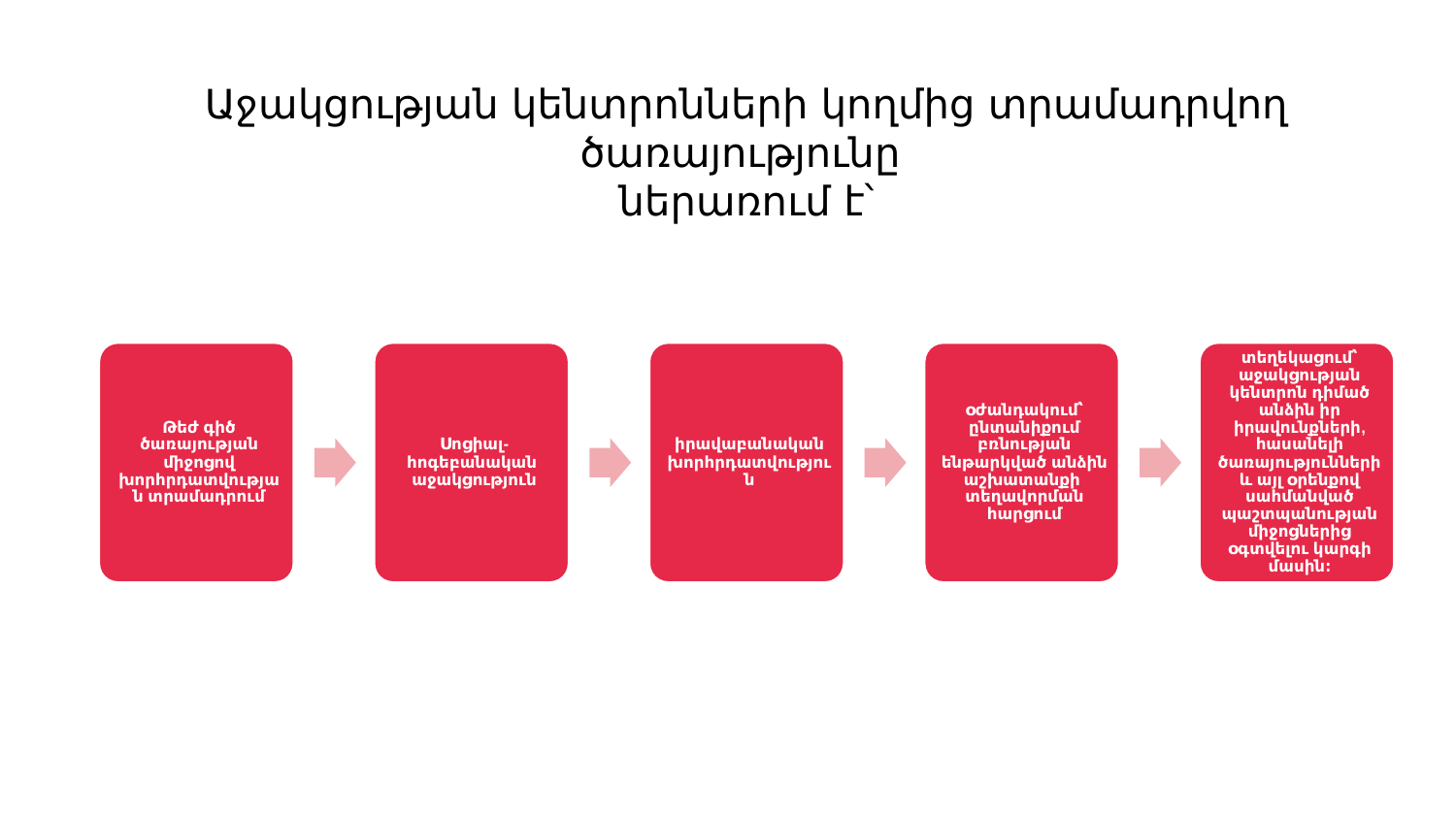

# Աջակցության կենտրոնների կողմից տրամադրվող ծառայությունը ներառում է՝
Թեժ գիծ ծառայության միջոցով խորհրդատվության տրամադրում

Սոցիալ-հոգեբանական  աջակցություն

իրավաբանական խորհրդատվություն

օժանդակում՝ ընտանիքում բռնության ենթարկված անձին  աշխատանքի   տեղավորման հարցում

տեղեկացում՝ աջակցության կենտրոն դիմած անձին իր իրավունքների, հասանելի ծառայությունների և այլ օրենքով սահմանված պաշտպանության միջոցներից օգտվելու կարգի մասին։